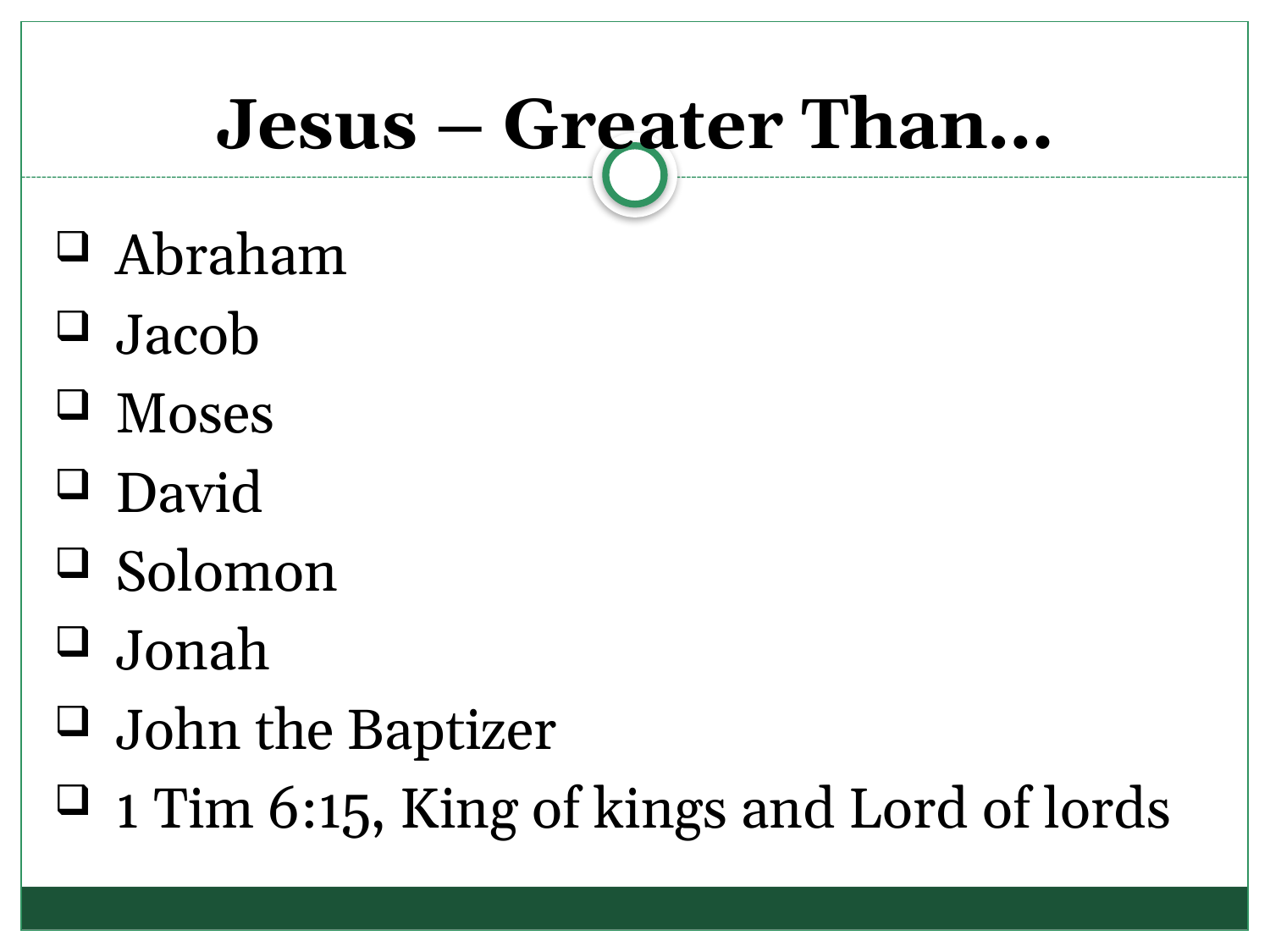

# Jesus – Greater Than…
Abraham
Jacob
Moses
David
Solomon
Jonah
John the Baptizer
1 Tim 6:15, King of kings and Lord of lords